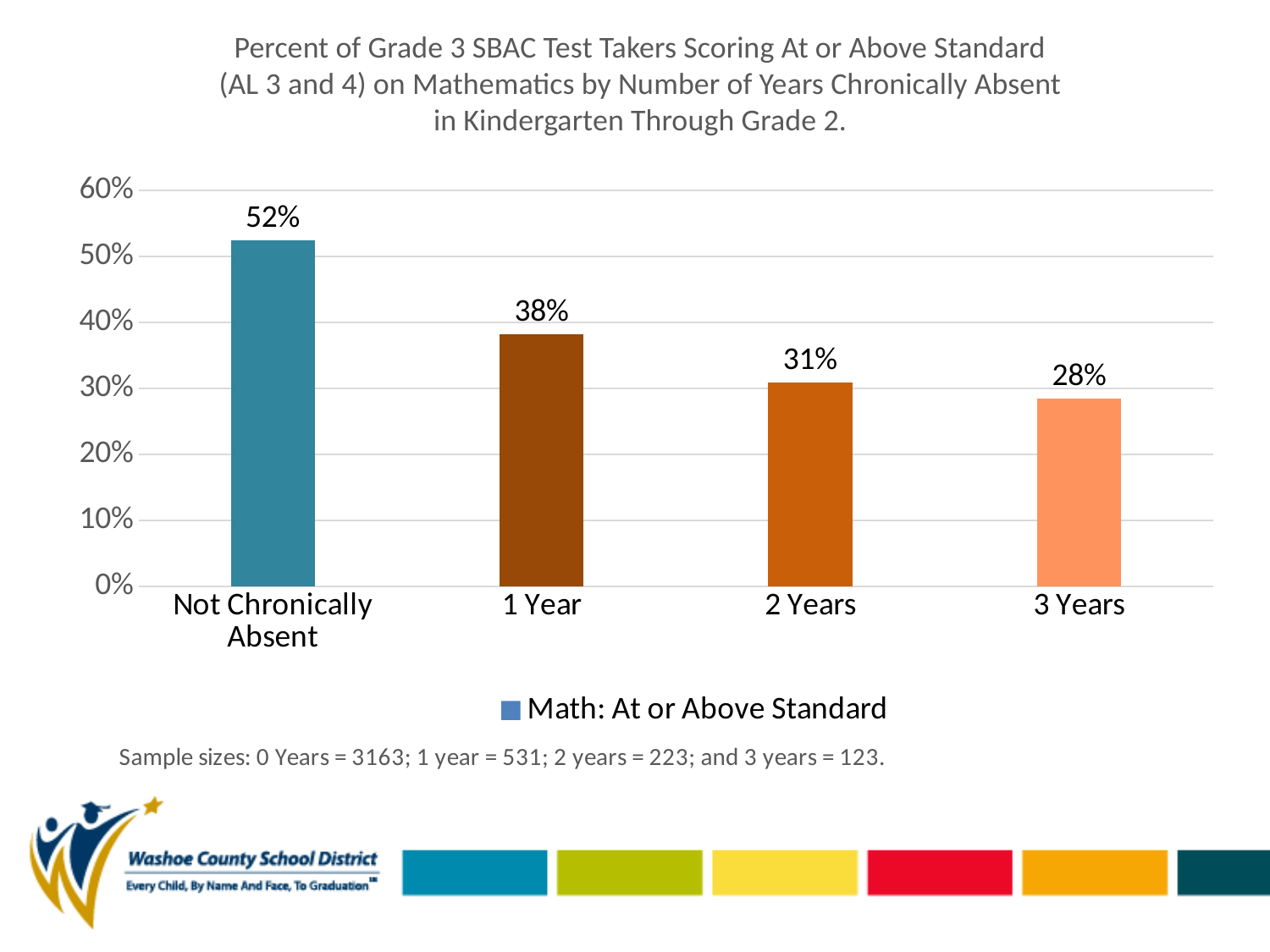

### Chart

| Category | Math: At or Above Standard |
|---|---|
| Not Chronically Absent | 0.524 |
| 1 Year | 0.382 |
| 2 Years | 0.309 |
| 3 Years | 0.285 |
# Percent of Grade 3 SBAC Test Takers Scoring At or Above Standard
(AL 3 and 4) on Mathematics by Number of Years Chronically Absent
in Kindergarten Through Grade 2.